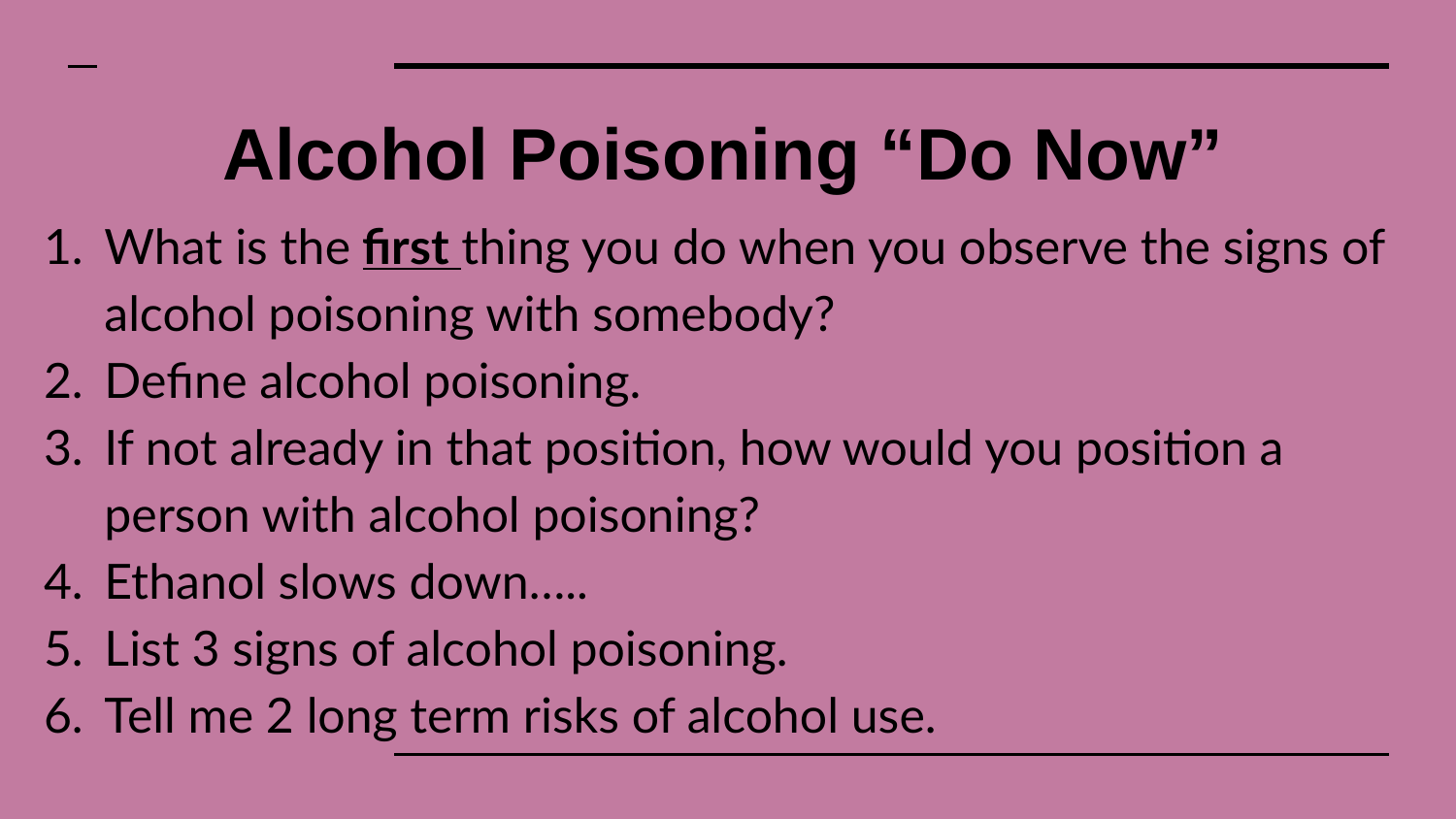

# Alcohol Poisoning “Do Now”
What is the first thing you do when you observe the signs of alcohol poisoning with somebody?
Define alcohol poisoning.
If not already in that position, how would you position a person with alcohol poisoning?
Ethanol slows down…..
List 3 signs of alcohol poisoning.
Tell me 2 long term risks of alcohol use.